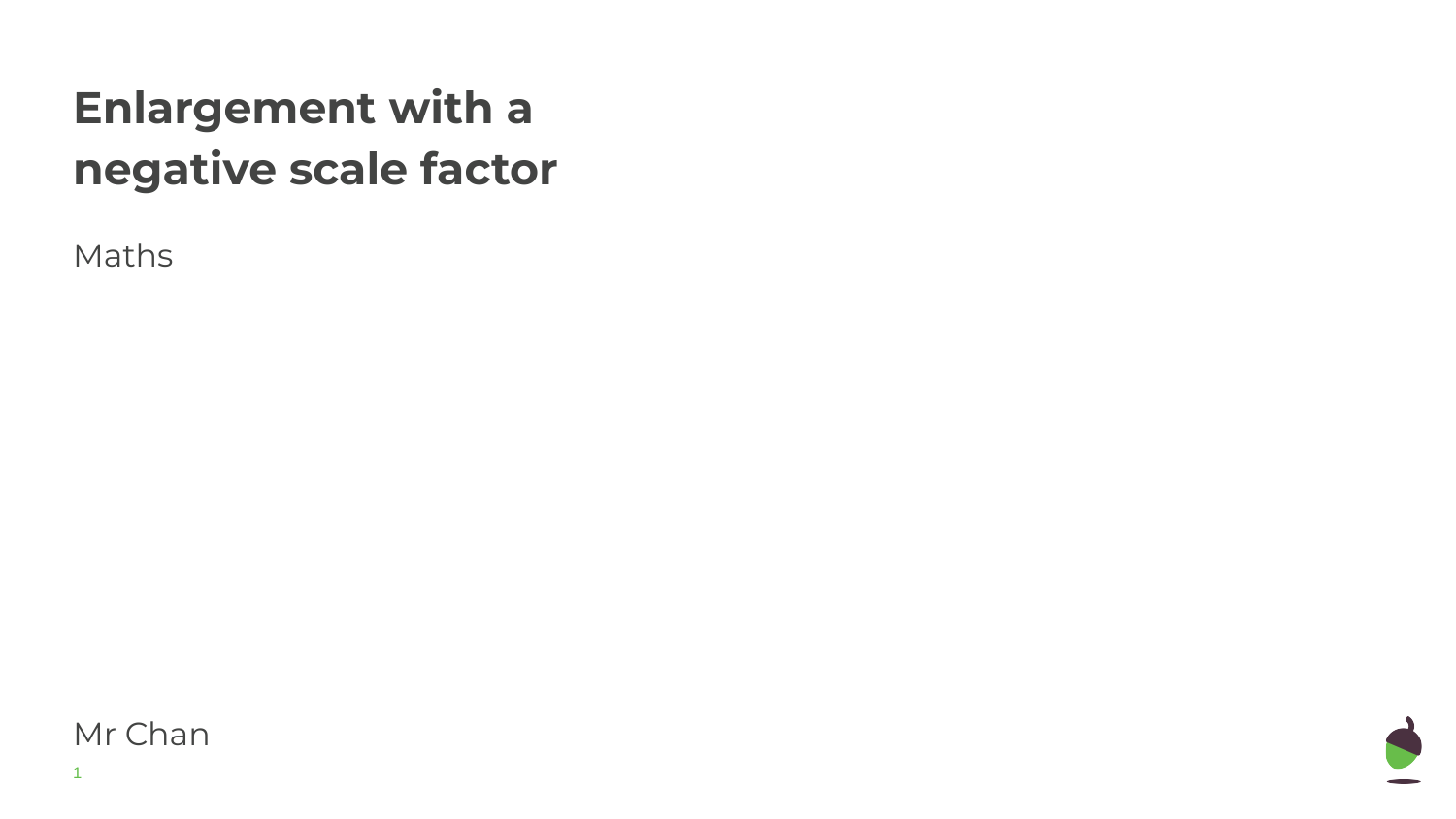

# Enlargement with a negative scale factor
Maths

Mr Chan
1